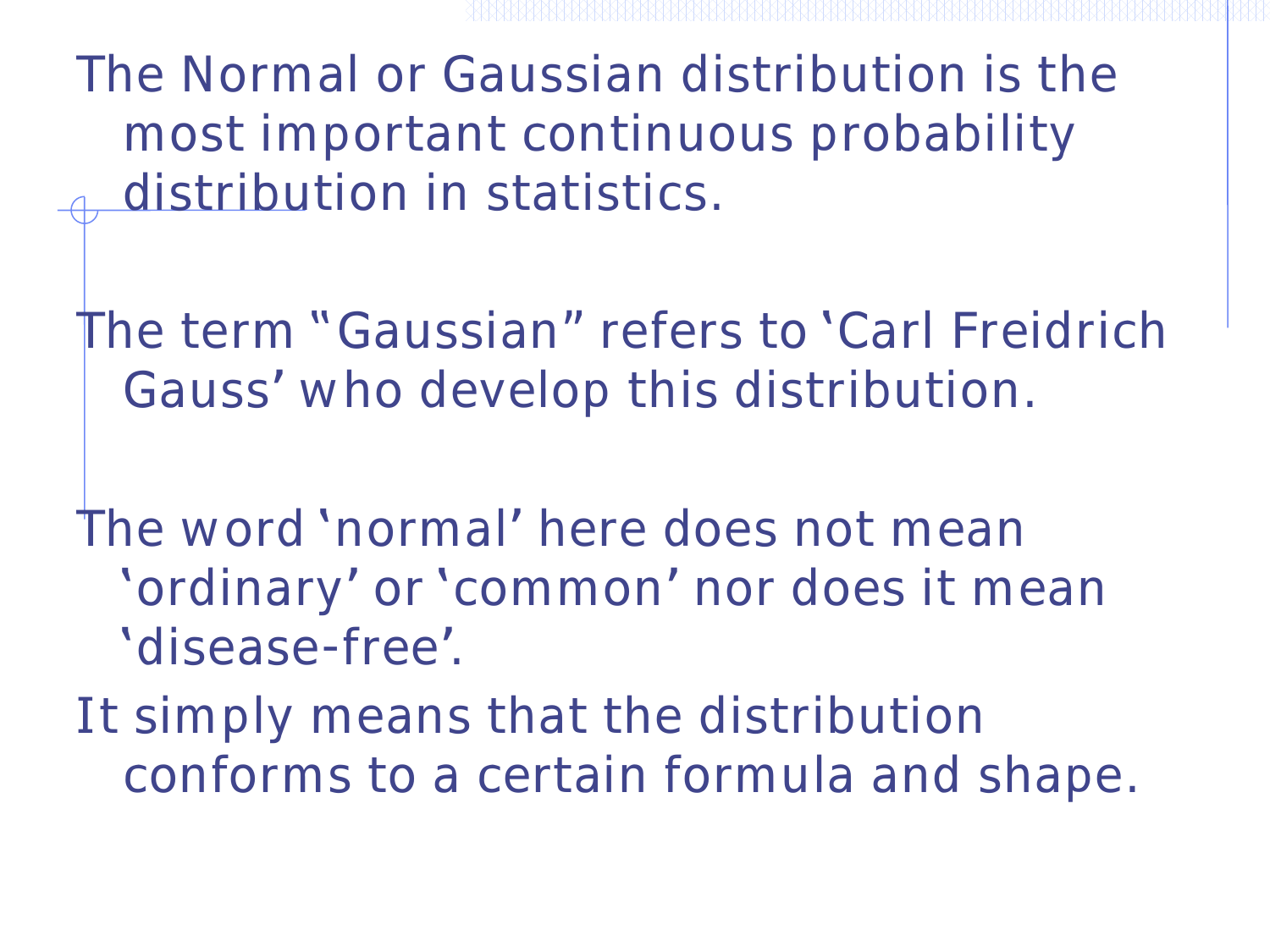

The Normal or Gaussian distribution is the most important continuous probability distribution in statistics.

The term “Gaussian” refers to ‘Carl Freidrich Gauss’ who develop this distribution.

The word ‘normal’ here does not mean ‘ordinary’ or ‘common’ nor does it mean ‘disease-free’.
It simply means that the distribution conforms to a certain formula and shape.